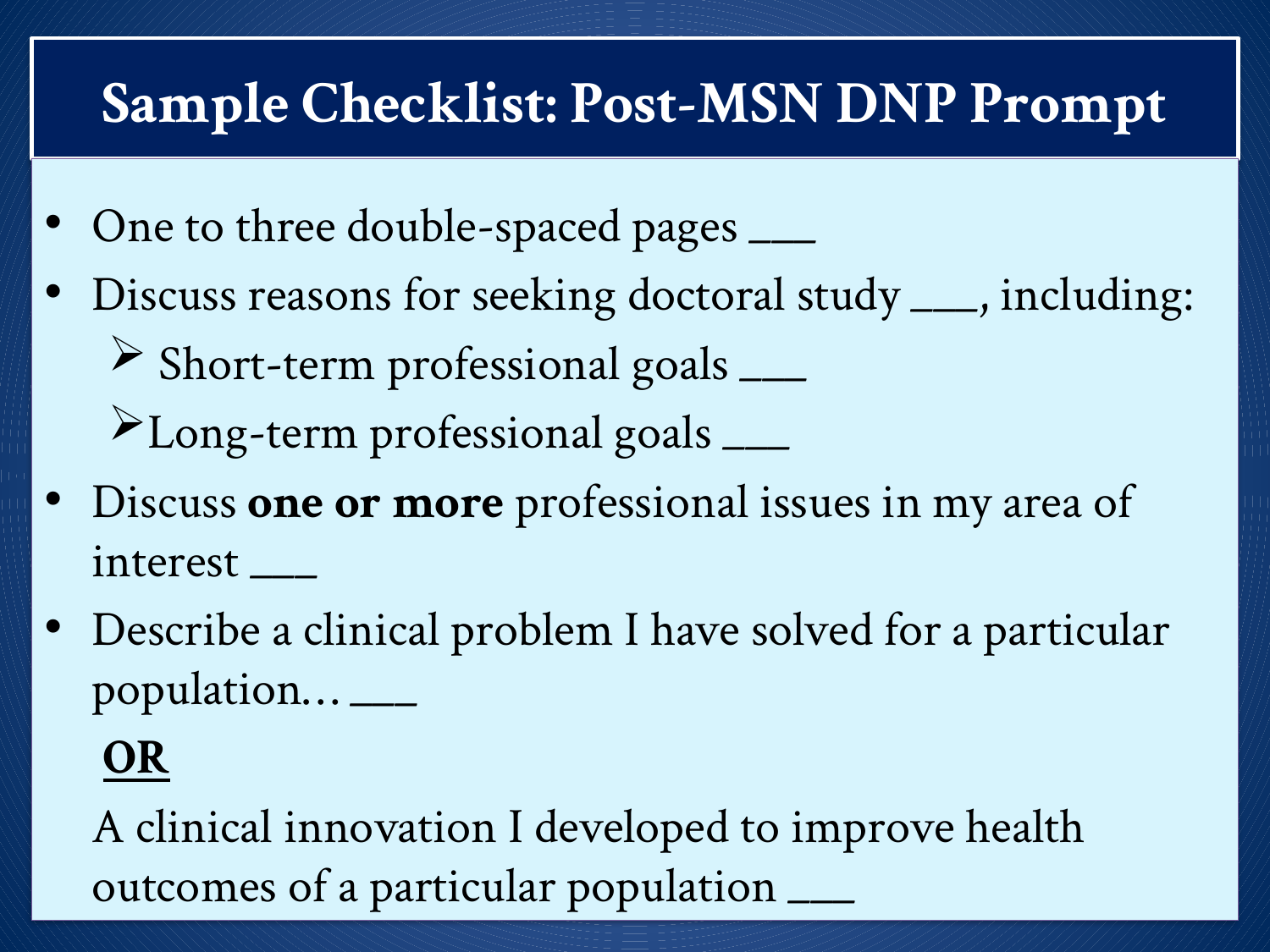

# Sample Checklist: Post-MSN DNP Prompt

One to three double-spaced pages ___
Discuss reasons for seeking doctoral study ___, including:
 Short-term professional goals ___
Long-term professional goals ___
Discuss one or more professional issues in my area of interest ___
Describe a clinical problem I have solved for a particular population… ___
	 OR
	A clinical innovation I developed to improve health outcomes of a particular population ___